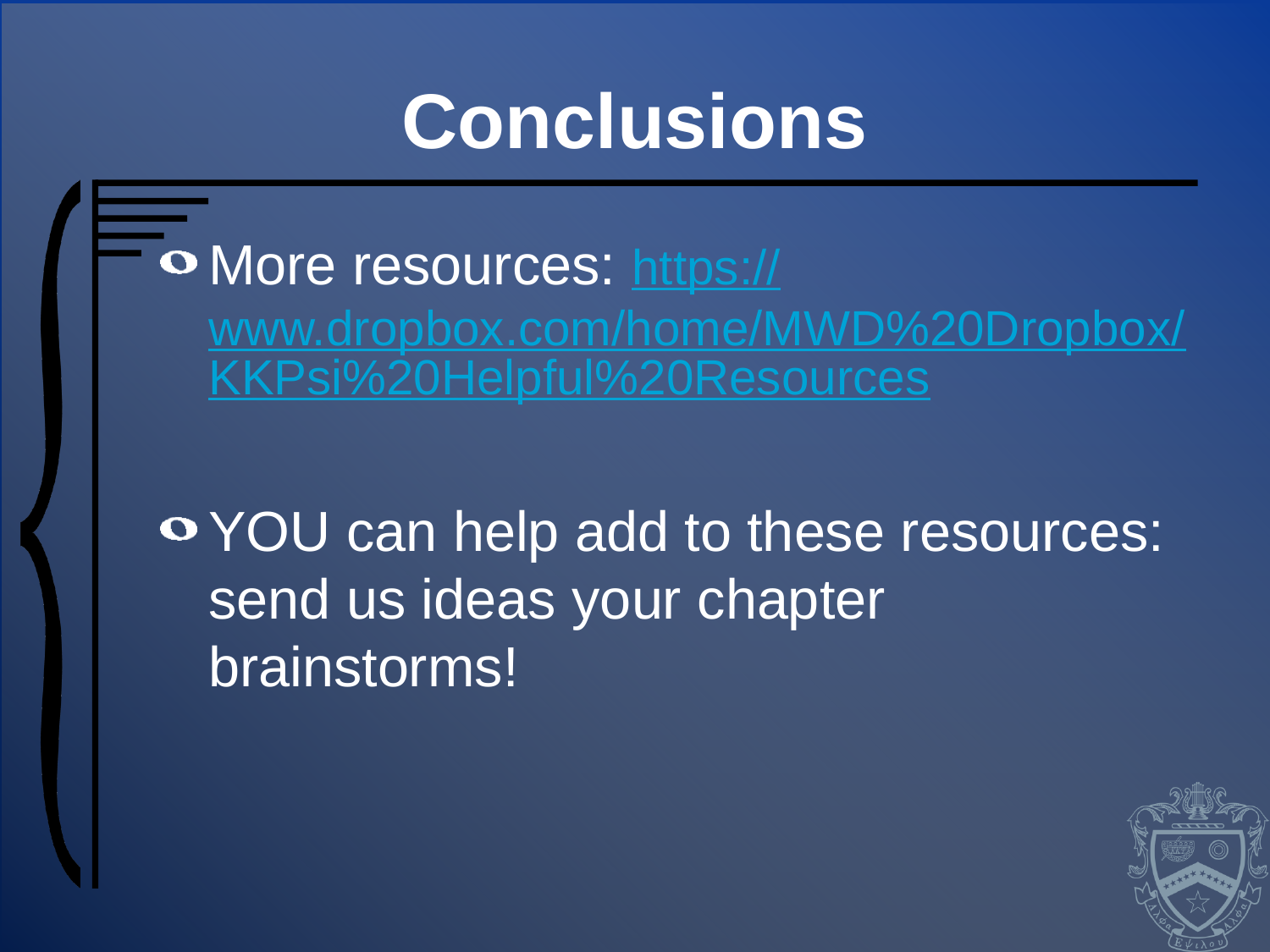

# Conclusions
More resources: https://www.dropbox.com/home/MWD%20Dropbox/KKPsi%20Helpful%20Resources

YOU can help add to these resources:  send us ideas your chapter brainstorms!